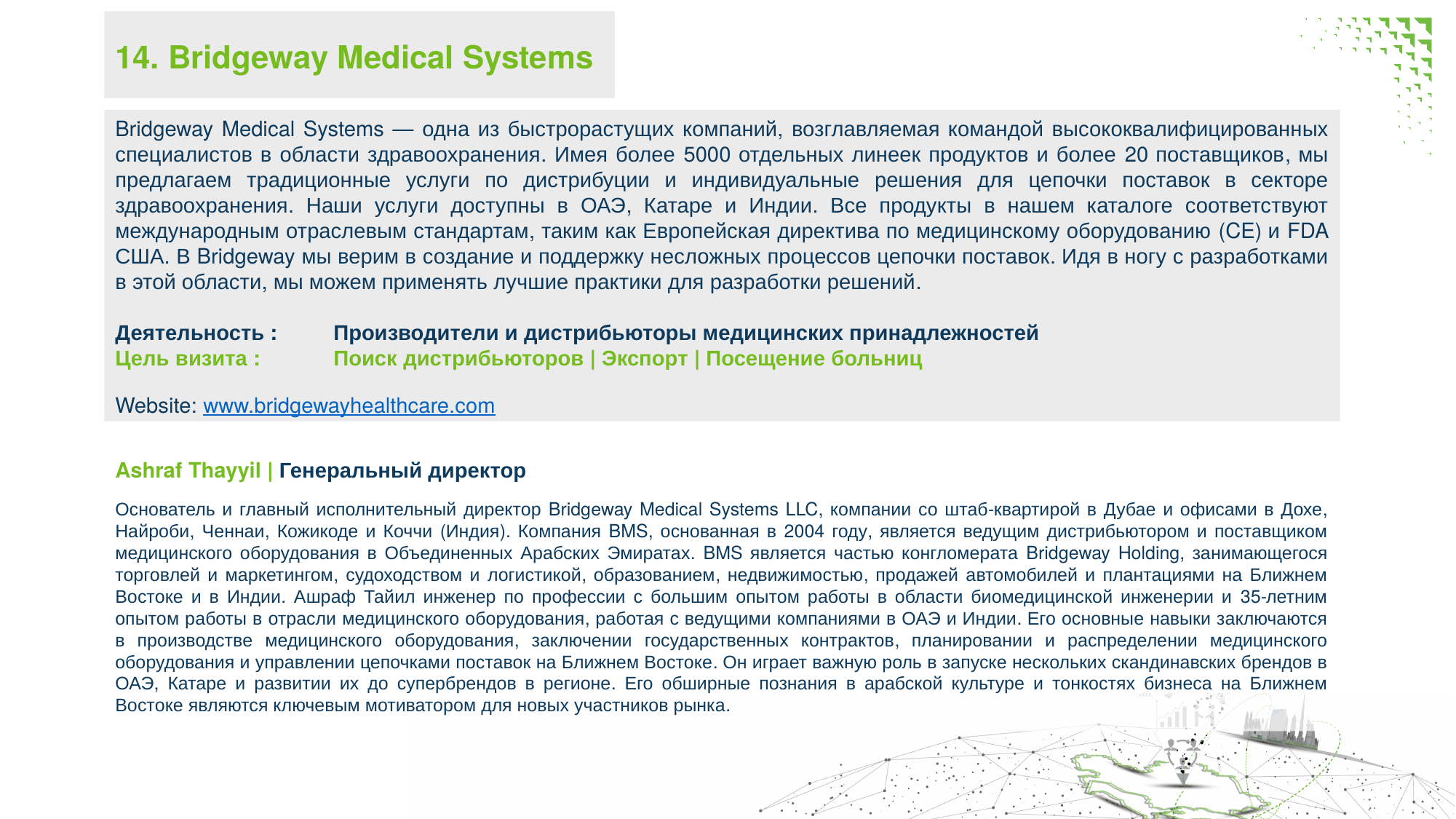

14. Bridgeway Medical Systems
Bridgeway Medical Systems — одна из быстрорастущих компаний, возглавляемая командой высококвалифицированных специалистов в области здравоохранения. Имея более 5000 отдельных линеек продуктов и более 20 поставщиков, мы предлагаем традиционные услуги по дистрибуции и индивидуальные решения для цепочки поставок в секторе здравоохранения. Наши услуги доступны в ОАЭ, Катаре и Индии. Все продукты в нашем каталоге соответствуют международным отраслевым стандартам, таким как Европейская директива по медицинскому оборудованию (CE) и FDA США. В Bridgeway мы верим в создание и поддержку несложных процессов цепочки поставок. Идя в ногу с разработками в этой области, мы можем применять лучшие практики для разработки решений.

Деятельность : 	Производители и дистрибьюторы медицинских принадлежностей
Цель визита : 	Поиск дистрибьюторов | Экспорт | Посещение больниц

Website: www.bridgewayhealthcare.com
Ashraf Thayyil | Генеральный директор
Основатель и главный исполнительный директор Bridgeway Medical Systems LLC, компании со штаб-квартирой в Дубае и офисами в Дохе, Найроби, Ченнаи, Кожикоде и Коччи (Индия). Компания BMS, основанная в 2004 году, является ведущим дистрибьютором и поставщиком медицинского оборудования в Объединенных Арабских Эмиратах. BMS является частью конгломерата Bridgeway Holding, занимающегося торговлей и маркетингом, судоходством и логистикой, образованием, недвижимостью, продажей автомобилей и плантациями на Ближнем Востоке и в Индии. Ашраф Тайил инженер по профессии с большим опытом работы в области биомедицинской инженерии и 35-летним опытом работы в отрасли медицинского оборудования, работая с ведущими компаниями в ОАЭ и Индии. Его основные навыки заключаются в производстве медицинского оборудования, заключении государственных контрактов, планировании и распределении медицинского оборудования и управлении цепочками поставок на Ближнем Востоке. Он играет важную роль в запуске нескольких скандинавских брендов в ОАЭ, Катаре и развитии их до супербрендов в регионе. Его обширные познания в арабской культуре и тонкостях бизнеса на Ближнем Востоке являются ключевым мотиватором для новых участников рынка.